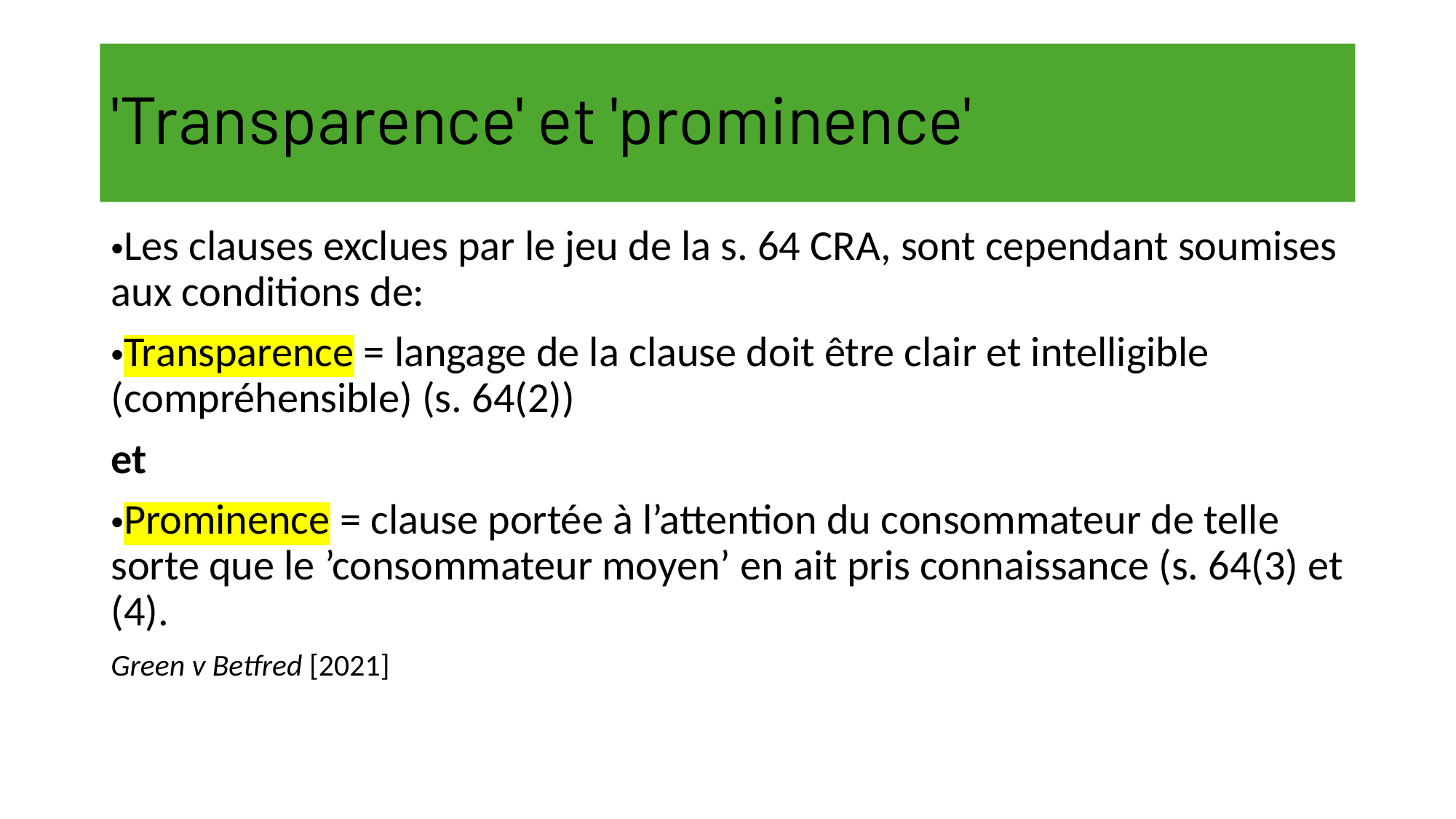

# 'Transparence' et 'prominence'
•Les clauses exclues par le jeu de la s. 64 CRA, sont cependant soumises aux conditions de:
•Transparence = langage de la clause doit être clair et intelligible (compréhensible) (s. 64(2))
et
•Prominence = clause portée à l’attention du consommateur de telle sorte que le ’consommateur moyen’ en ait pris connaissance (s. 64(3) et (4).
Green v Betfred [2021]